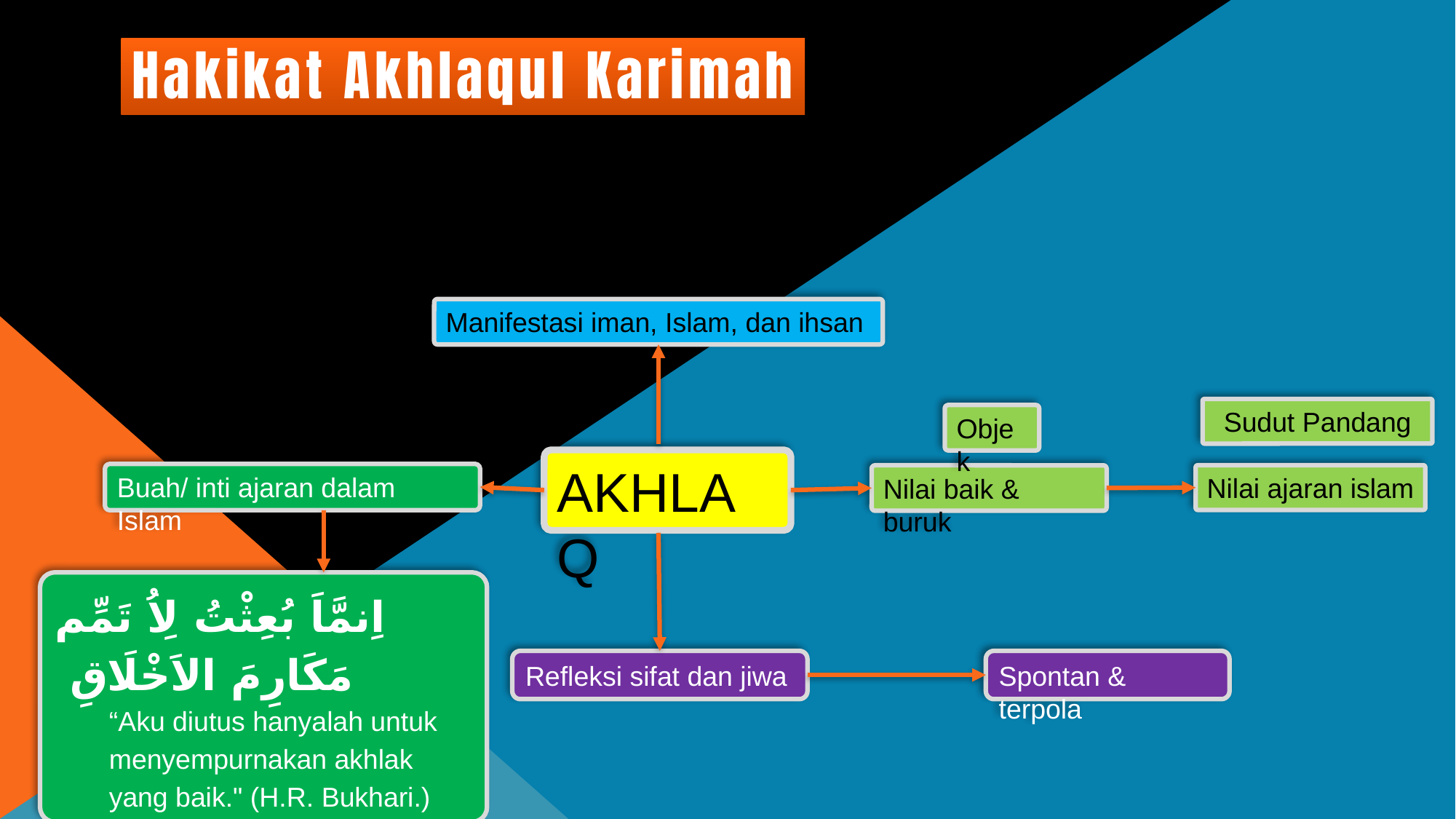

Hakikat Akhlaqul Karimah
Manifestasi iman, Islam, dan ihsan
Sudut Pandang
Objek
AKHLAQ
Buah/ inti ajaran dalam Islam
Nilai ajaran islam
Nilai baik & buruk
اِنمَّاَ بُعِثْتُ لِاُ تَمِّم مَكَارِمَ الاَخْلَاقِ
“Aku diutus hanyalah untuk menyempurnakan akhlak yang baik." (H.R. Bukhari.)
Refleksi sifat dan jiwa
Spontan & terpola